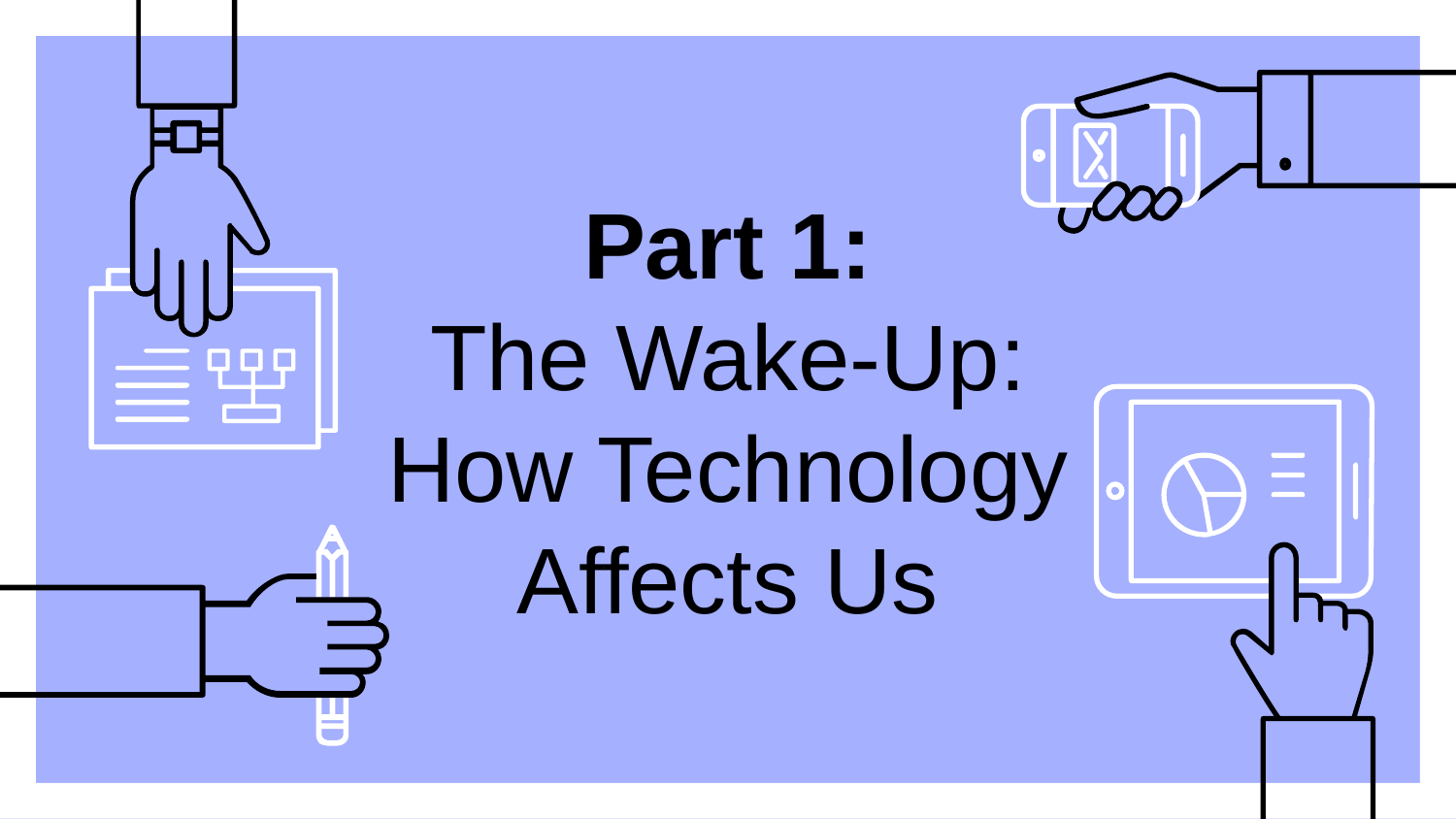

# Part 1:
The Wake-Up: How Technology Affects Us